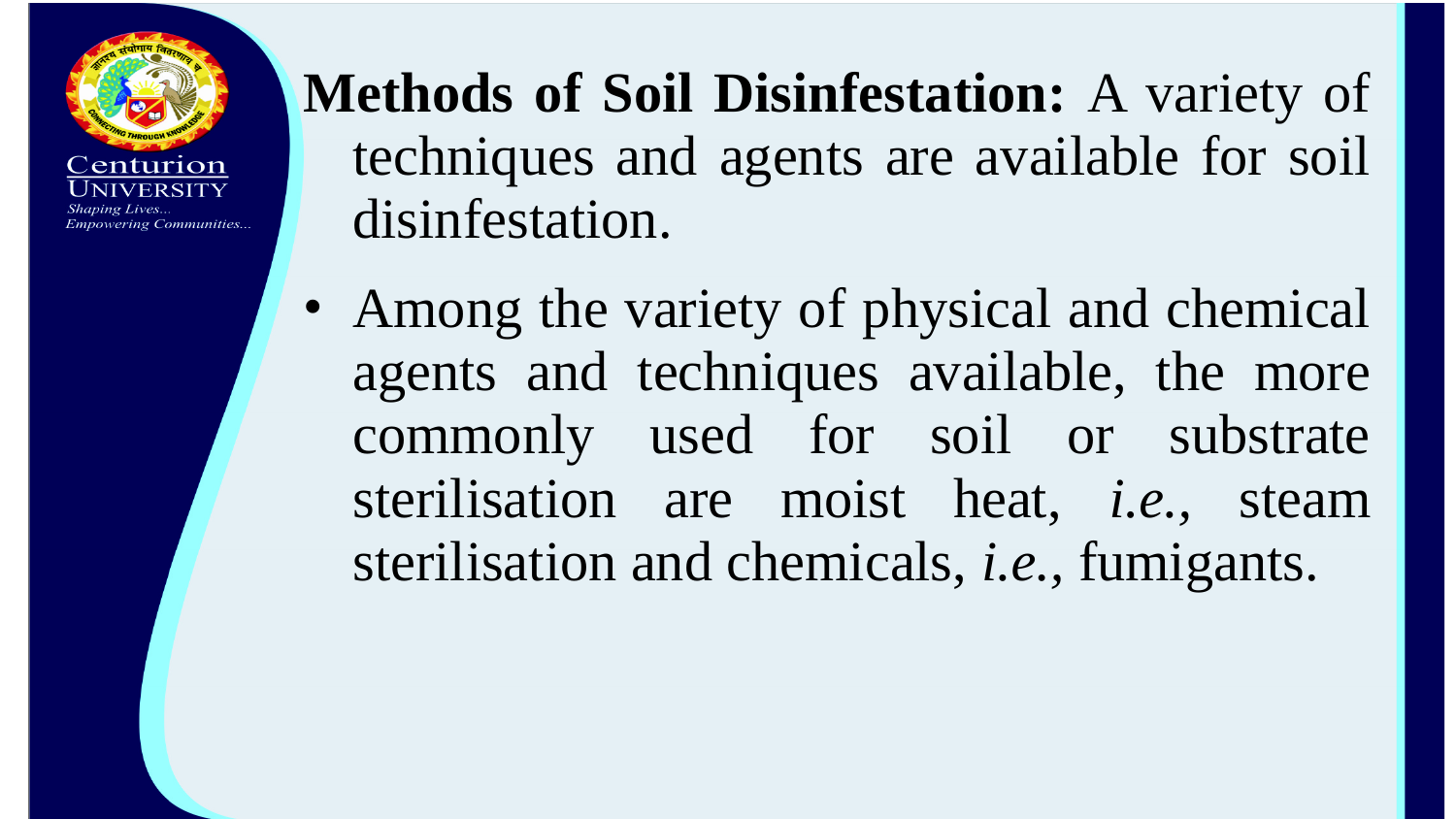

Methods of Soil Disinfestation: A variety of techniques and agents are available for soil disinfestation.
Among the variety of physical and chemical agents and techniques available, the more commonly used for soil or substrate sterilisation are moist heat, i.e., steam sterilisation and chemicals, i.e., fumigants.